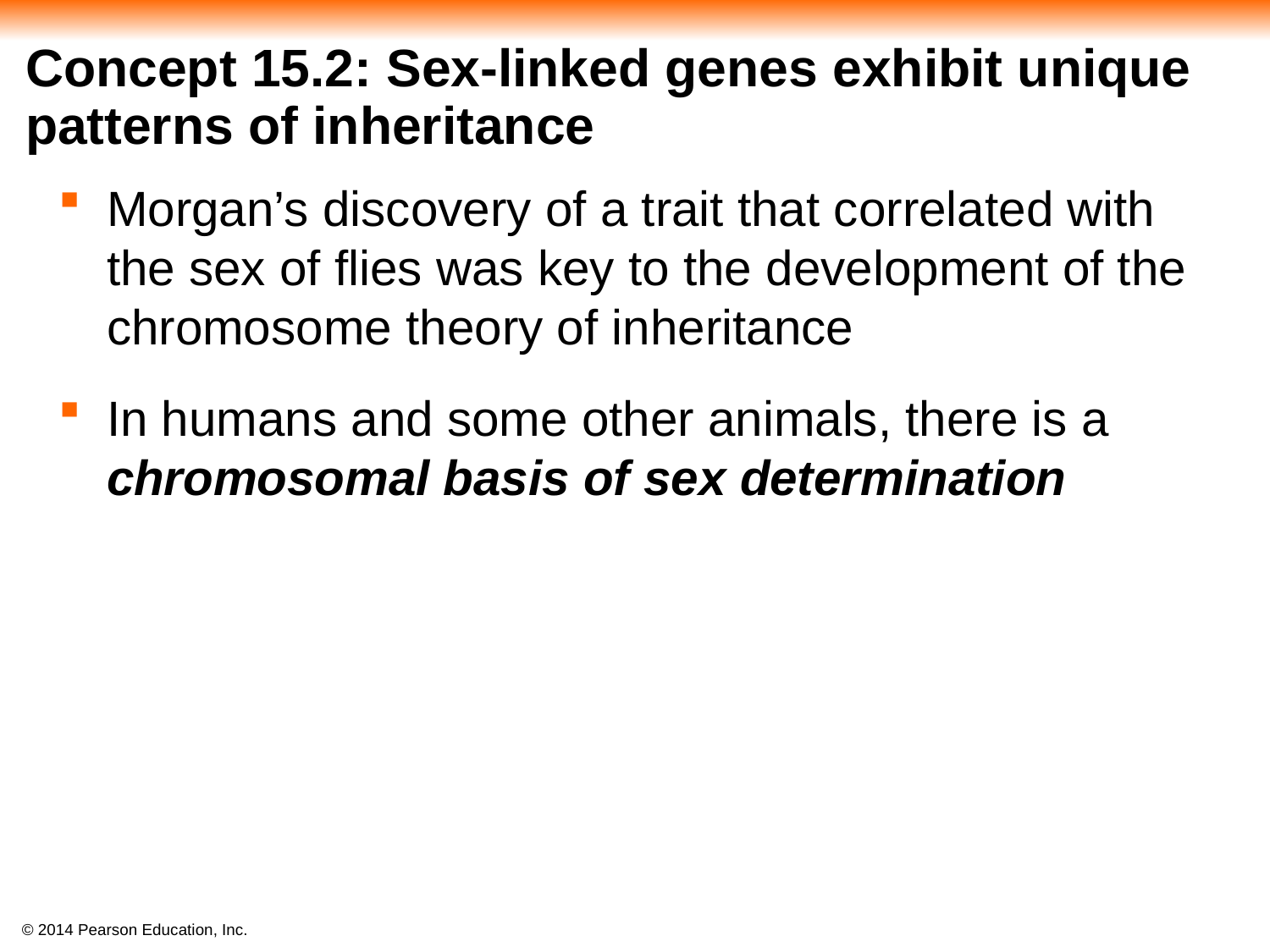

# Concept 15.2: Sex-linked genes exhibit unique patterns of inheritance
Morgan’s discovery of a trait that correlated with the sex of flies was key to the development of the chromosome theory of inheritance
In humans and some other animals, there is a chromosomal basis of sex determination